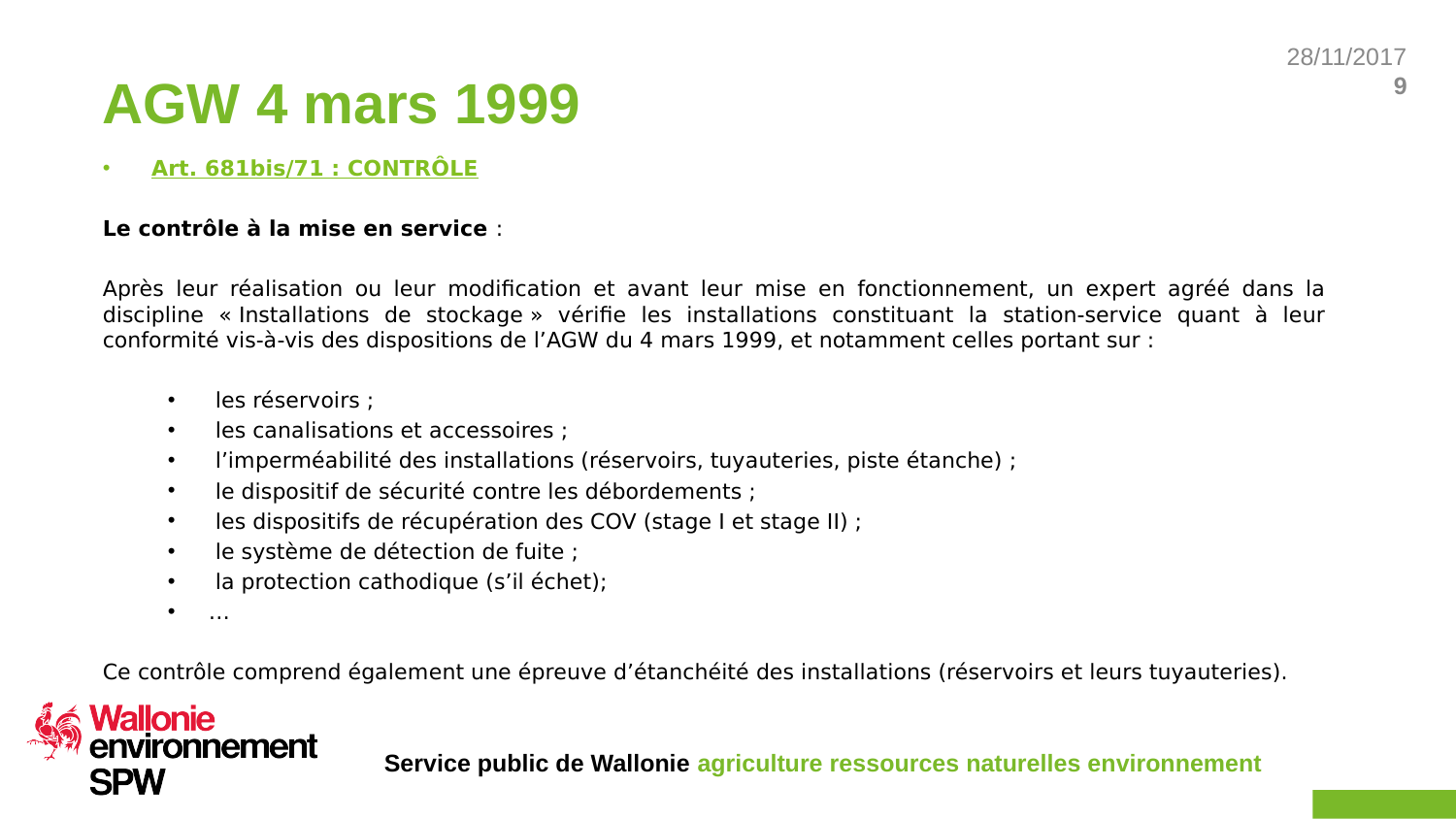

# AGW 4 mars 1999
Art. 681bis/71 : CONTRÔLE

Le contrôle à la mise en service :

Après leur réalisation ou leur modification et avant leur mise en fonctionnement, un expert agréé dans la discipline « Installations de stockage » vérifie les installations constituant la station-service quant à leur conformité vis-à-vis des dispositions de l’AGW du 4 mars 1999, et notamment celles portant sur :

 les réservoirs ;
 les canalisations et accessoires ;
 l’imperméabilité des installations (réservoirs, tuyauteries, piste étanche) ;
 le dispositif de sécurité contre les débordements ;
 les dispositifs de récupération des COV (stage I et stage II) ;
 le système de détection de fuite ;
 la protection cathodique (s’il échet);
…

Ce contrôle comprend également une épreuve d’étanchéité des installations (réservoirs et leurs tuyauteries).